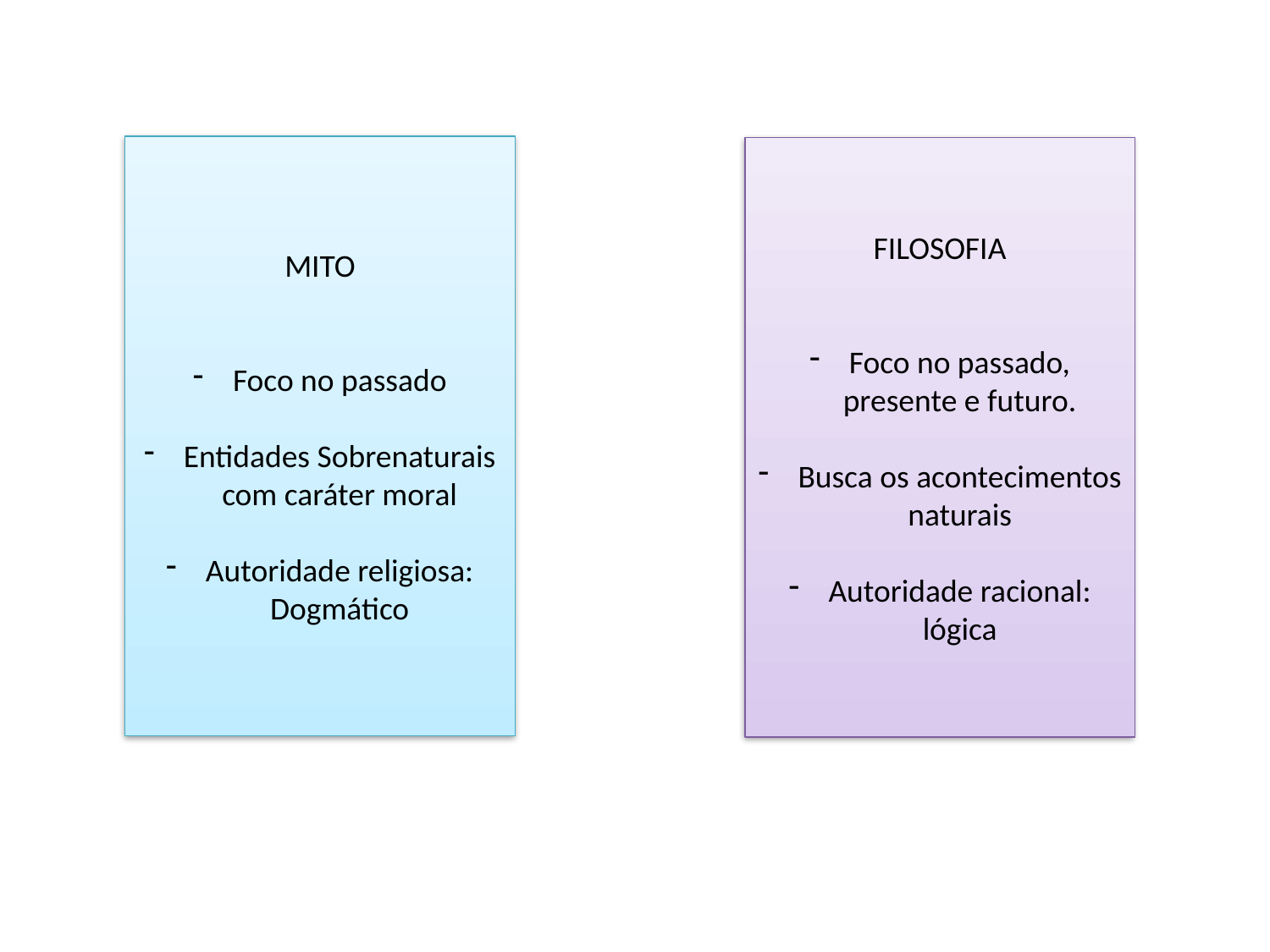

MITO

Foco no passado

Entidades Sobrenaturais com caráter moral

Autoridade religiosa: Dogmático
FILOSOFIA

Foco no passado, presente e futuro.

Busca os acontecimentos naturais

Autoridade racional: lógica